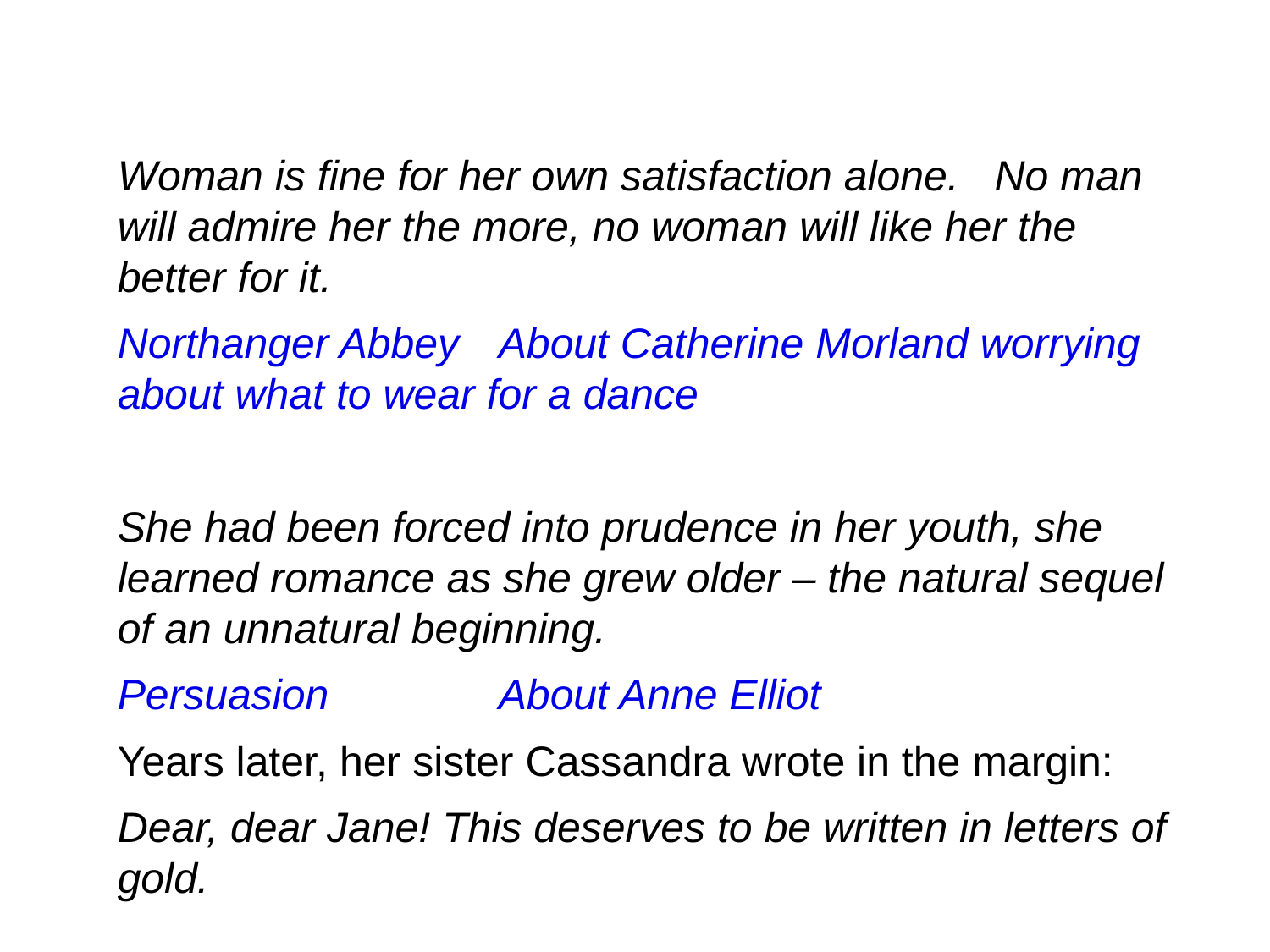

Woman is fine for her own satisfaction alone.   No man will admire her the more, no woman will like her the better for it.
Northanger Abbey	About Catherine Morland worrying about what to wear for a dance

She had been forced into prudence in her youth, she learned romance as she grew older – the natural sequel of an unnatural beginning.
Persuasion		About Anne Elliot
Years later, her sister Cassandra wrote in the margin:
Dear, dear Jane! This deserves to be written in letters of gold.